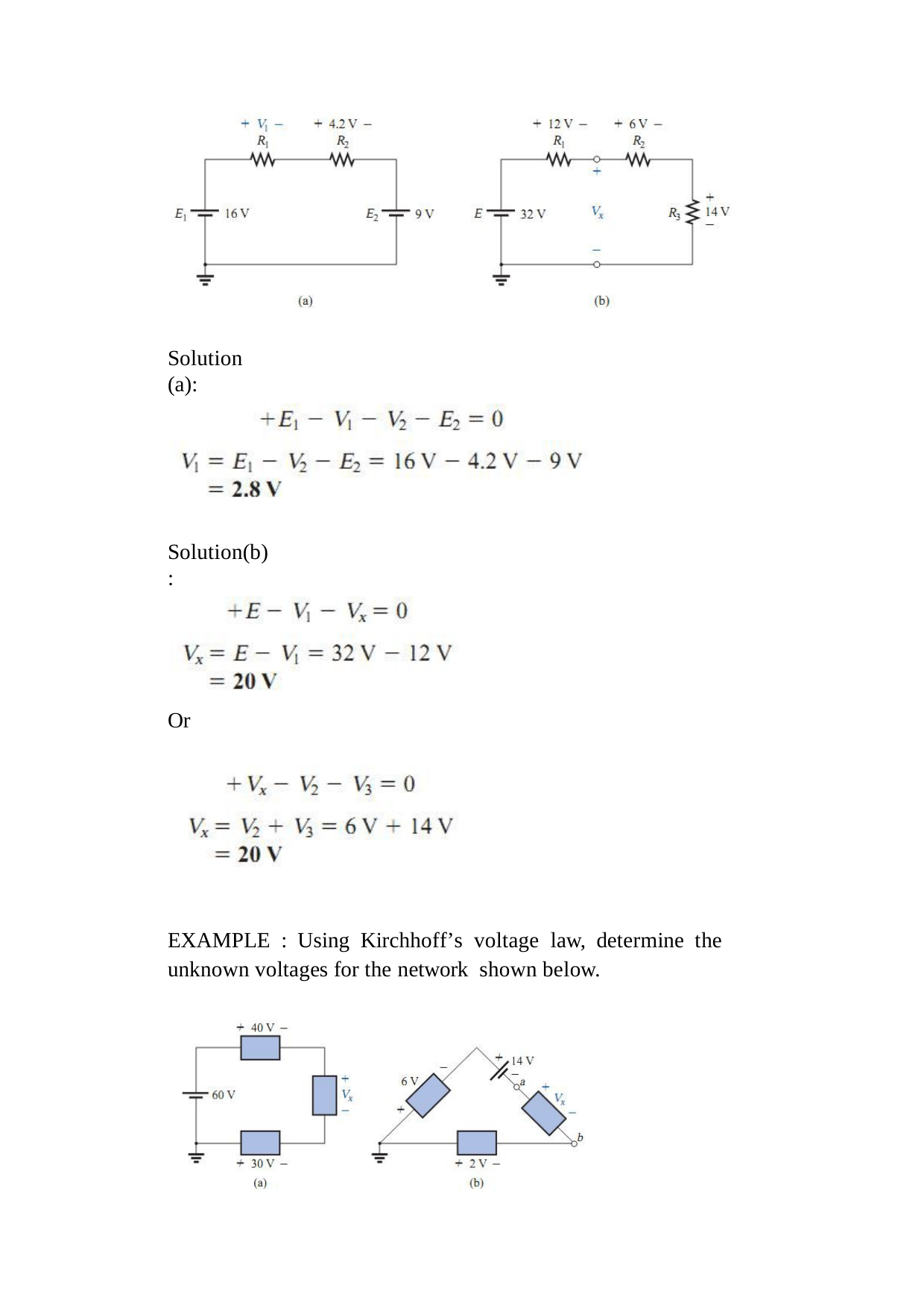

Solution (a):

Solution(b):

Or

EXAMPLE  :  Using  Kirchhoff’s  voltage  law,  determine  the  unknown voltages for the network  shown below.